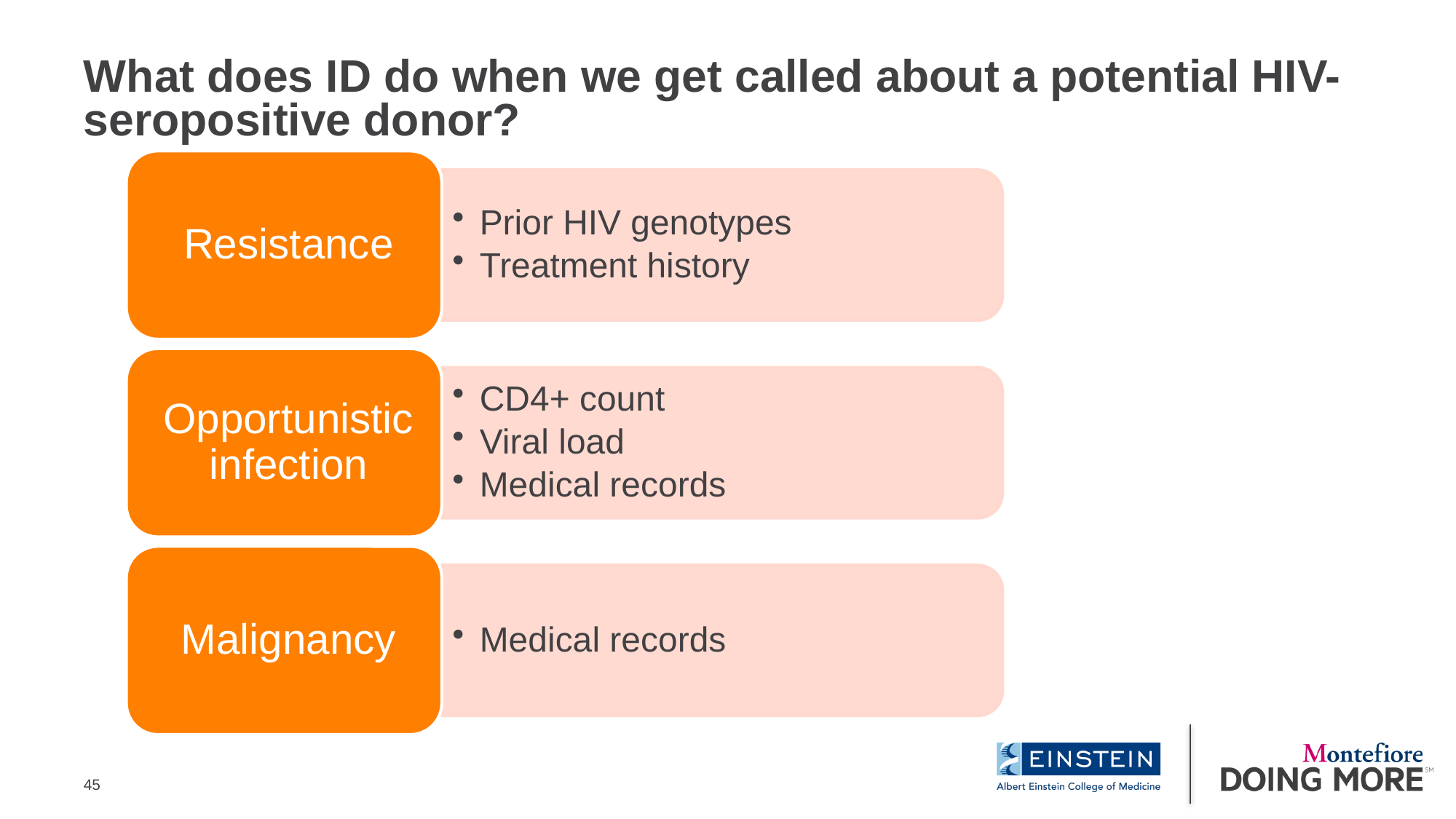

# What does ID do when we get called about a potential HIV-seropositive donor?
Prior HIV genotypes
Treatment history
Resistance
CD4+ count
Viral load
Medical records
Opportunistic infection
Medical records
Malignancy